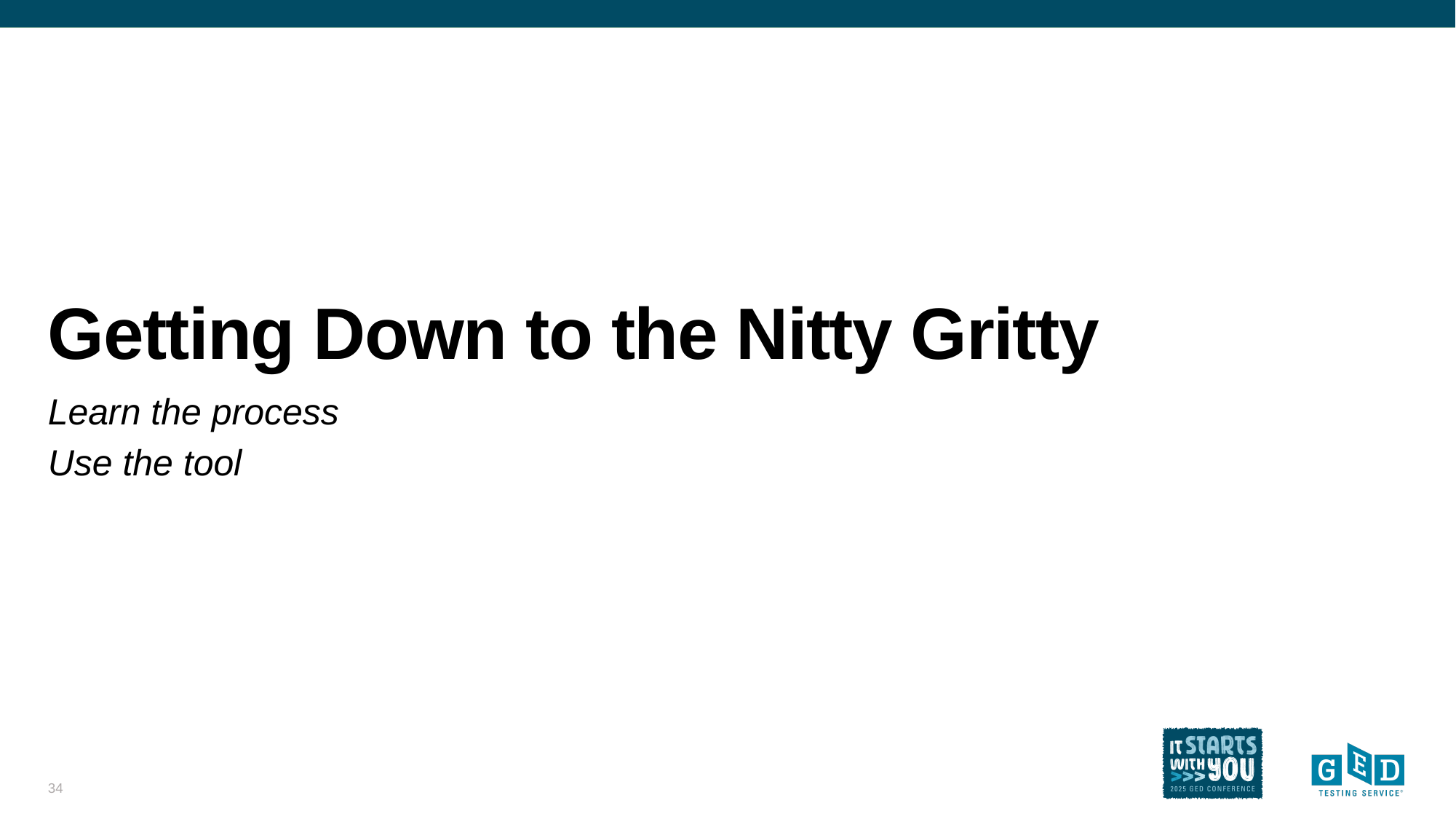

# Getting Down to the Nitty Gritty
Learn the process
Use the tool
34